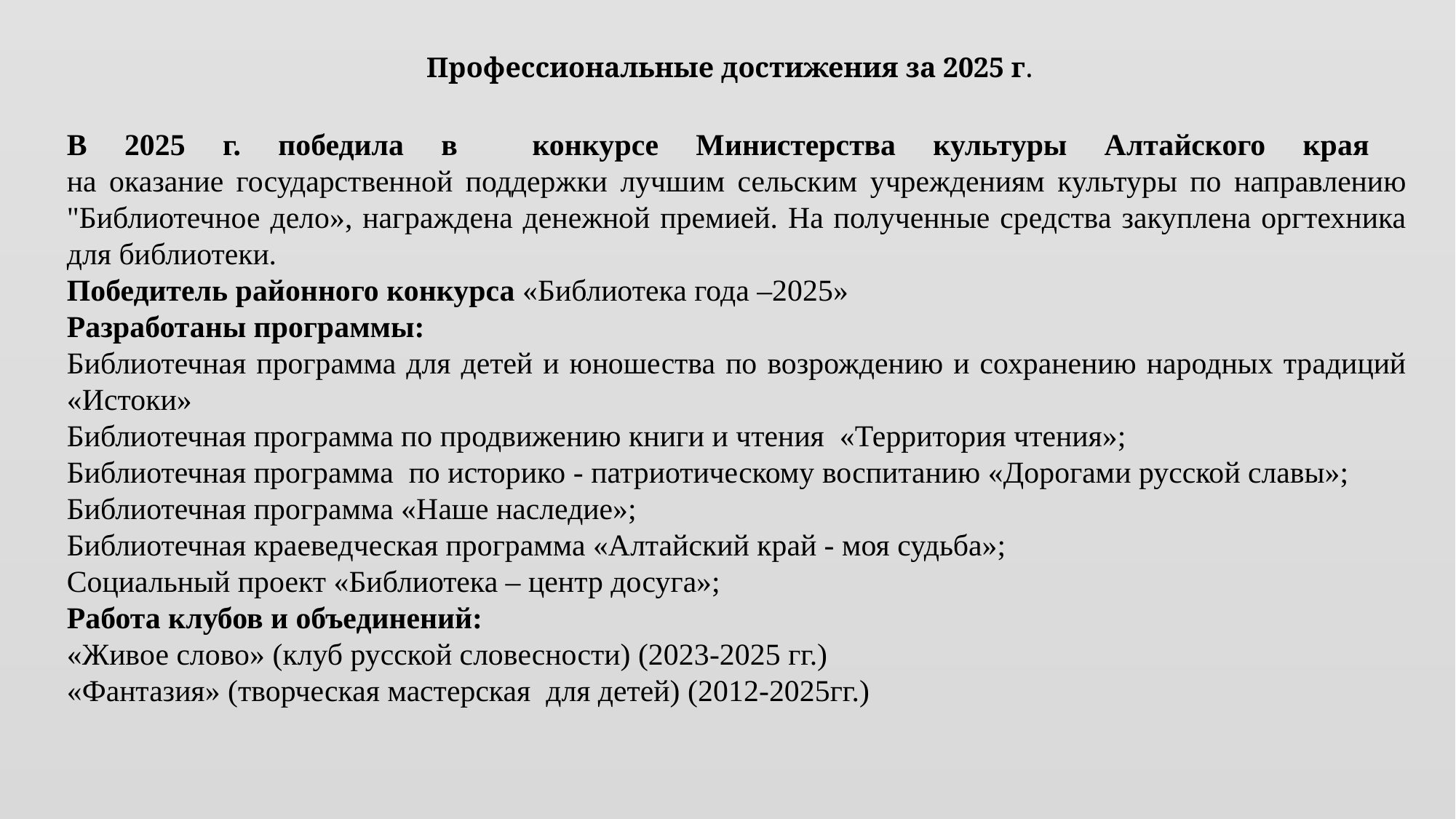

Профессиональные достижения за 2025 г.
В 2025 г. победила в  конкурсе Министерства культуры Алтайского края
на оказание государственной поддержки лучшим сельским учреждениям культуры по направлению "Библиотечное дело», награждена денежной премией. На полученные средства закуплена оргтехника для библиотеки.
Победитель районного конкурса «Библиотека года –2025»
Разработаны программы:
Библиотечная программа для детей и юношества по возрождению и сохранению народных традиций «Истоки»
Библиотечная программа по продвижению книги и чтения  «Территория чтения»;
Библиотечная программа  по историко - патриотическому воспитанию «Дорогами русской славы»;
Библиотечная программа «Наше наследие»;
Библиотечная краеведческая программа «Алтайский край - моя судьба»;
Социальный проект «Библиотека – центр досуга»;
Работа клубов и объединений:
«Живое слово» (клуб русской словесности) (2023-2025 гг.)
«Фантазия» (творческая мастерская  для детей) (2012-2025гг.)